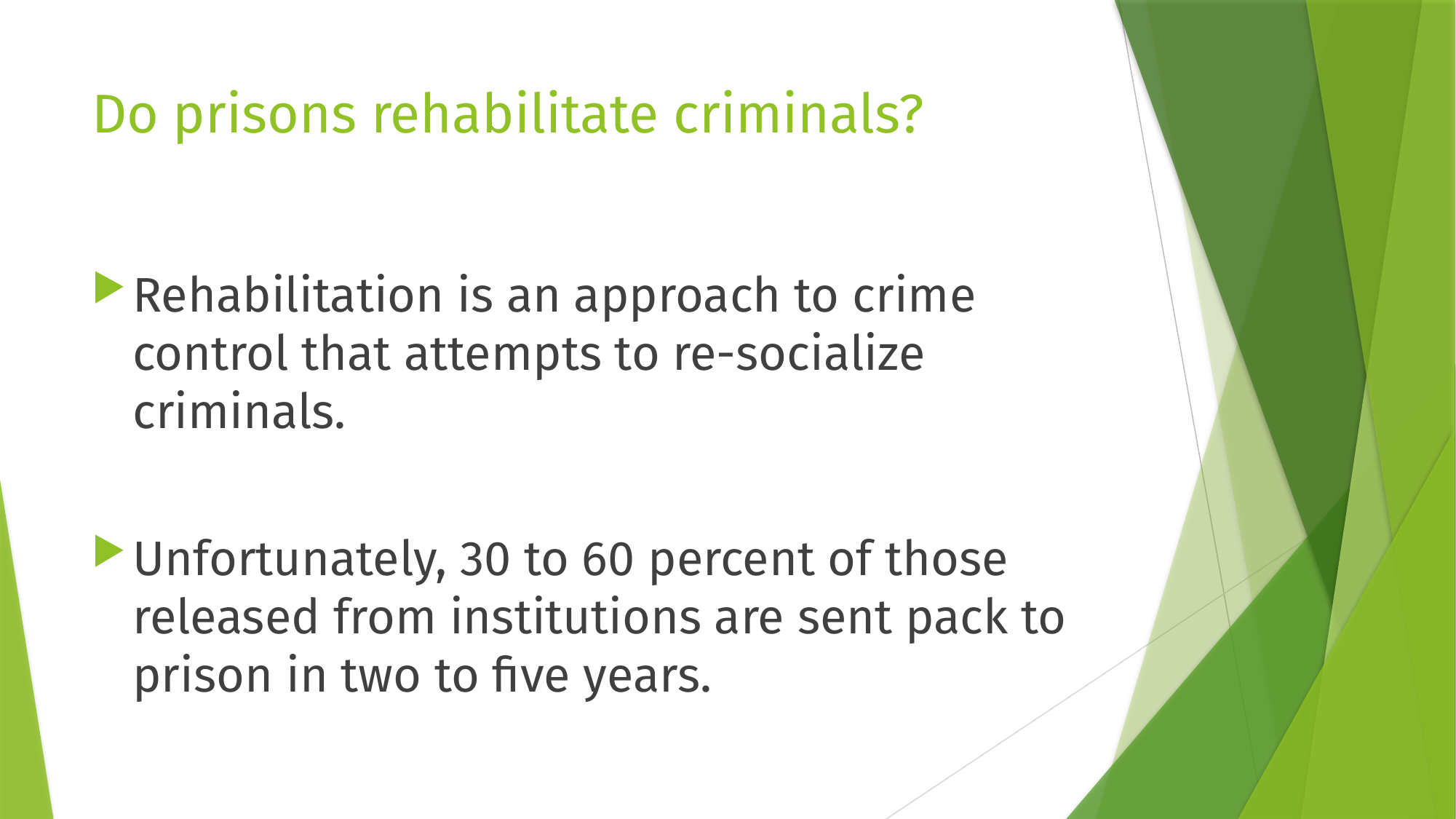

# Do prisons rehabilitate criminals?
Rehabilitation is an approach to crime control that attempts to re-socialize  criminals.

Unfortunately, 30 to 60 percent of those released from institutions are sent pack to prison in two to five years.